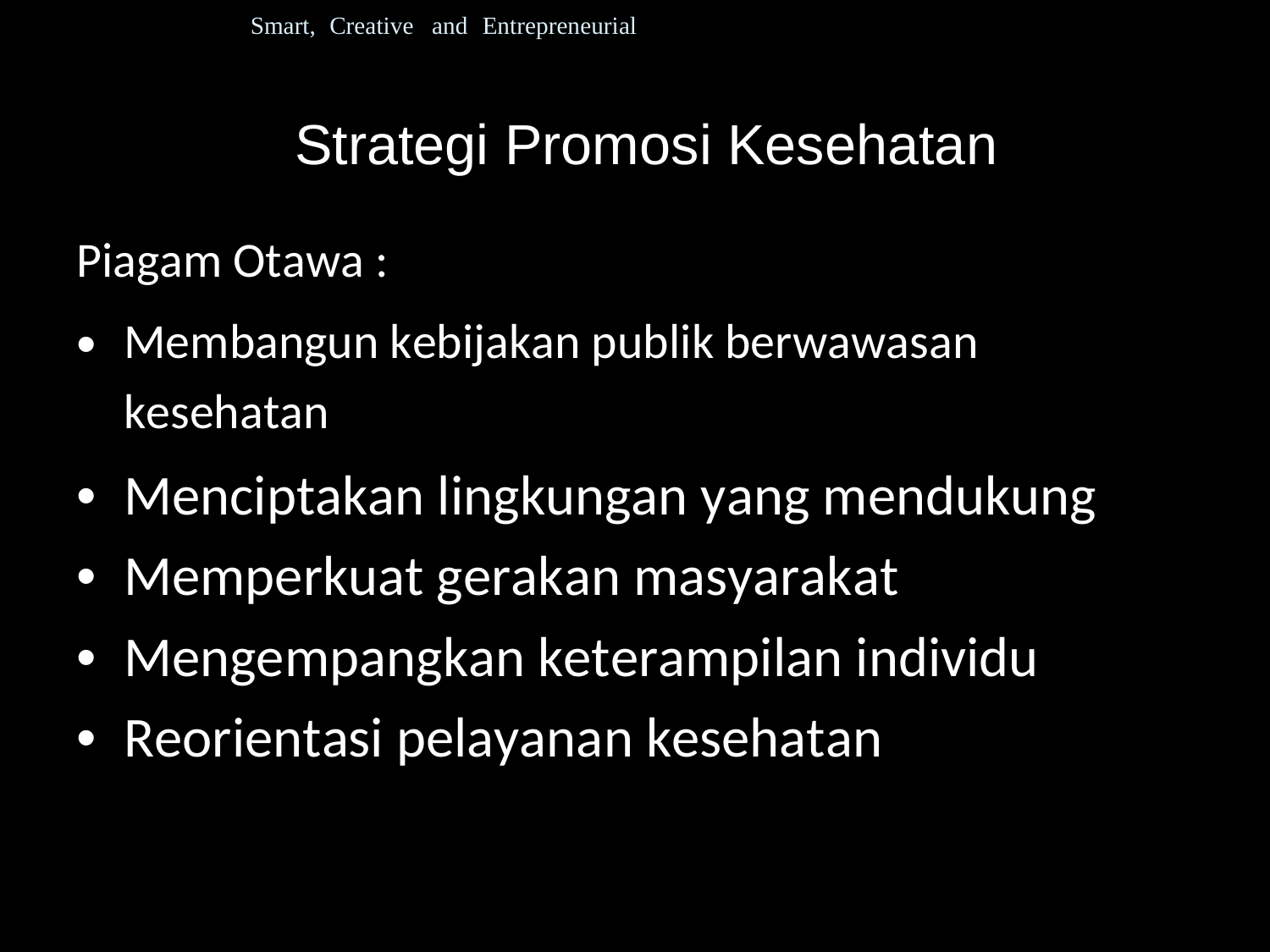

Smart,  Creative  and  Entrepreneurial
Strategi Promosi Kesehatan
Piagam Otawa :
•
Membangun kebijakan publik berwawasan
kesehatan

• Menciptakan lingkungan yang mendukung
• Memperkuat gerakan masyarakat
• Mengempangkan keterampilan individu
• Reorientasi pelayanan kesehatan